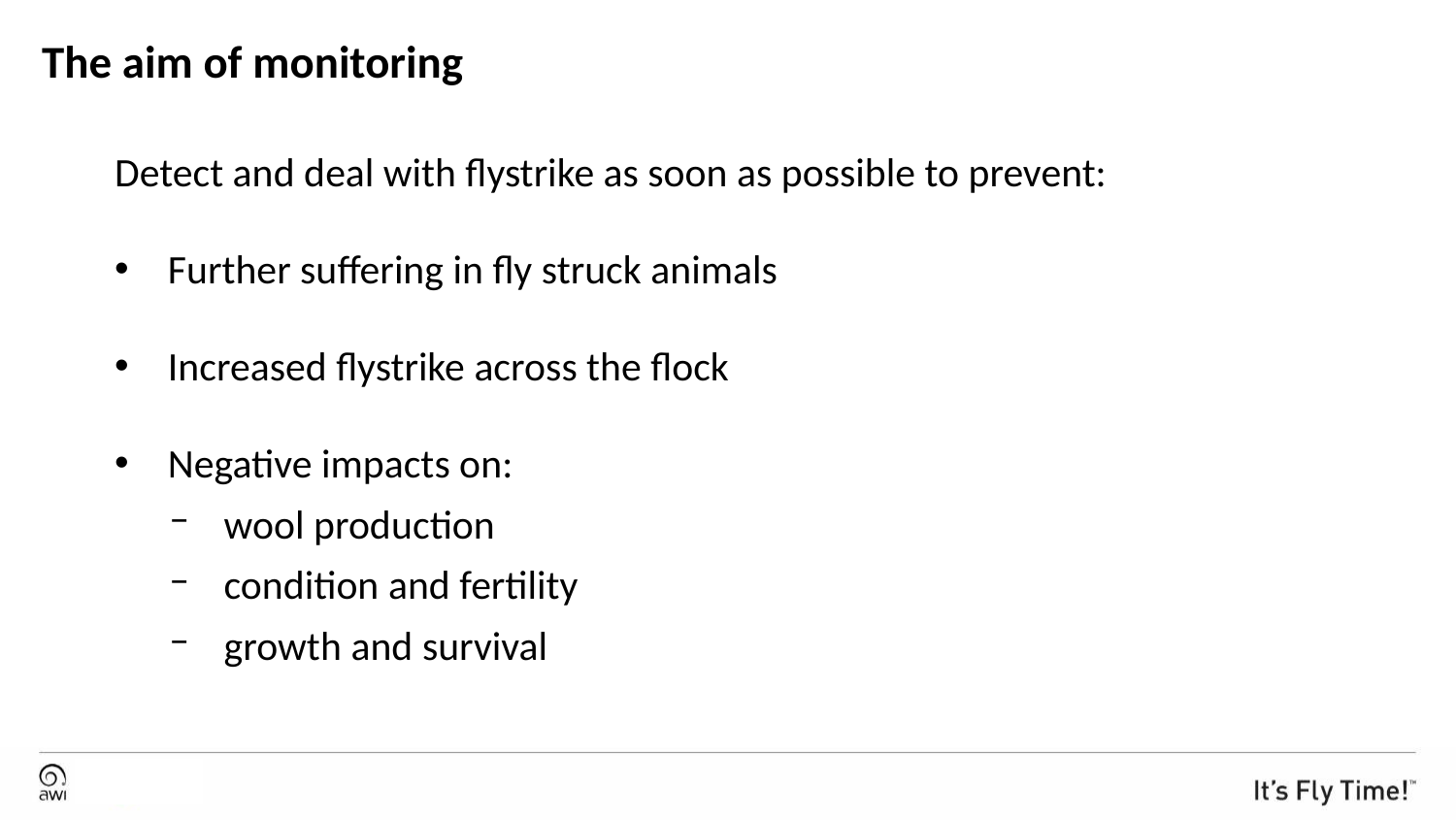

# The aim of monitoring
Detect and deal with flystrike as soon as possible to prevent:
Further suffering in fly struck animals
Increased flystrike across the flock
Negative impacts on:
wool production
condition and fertility
growth and survival